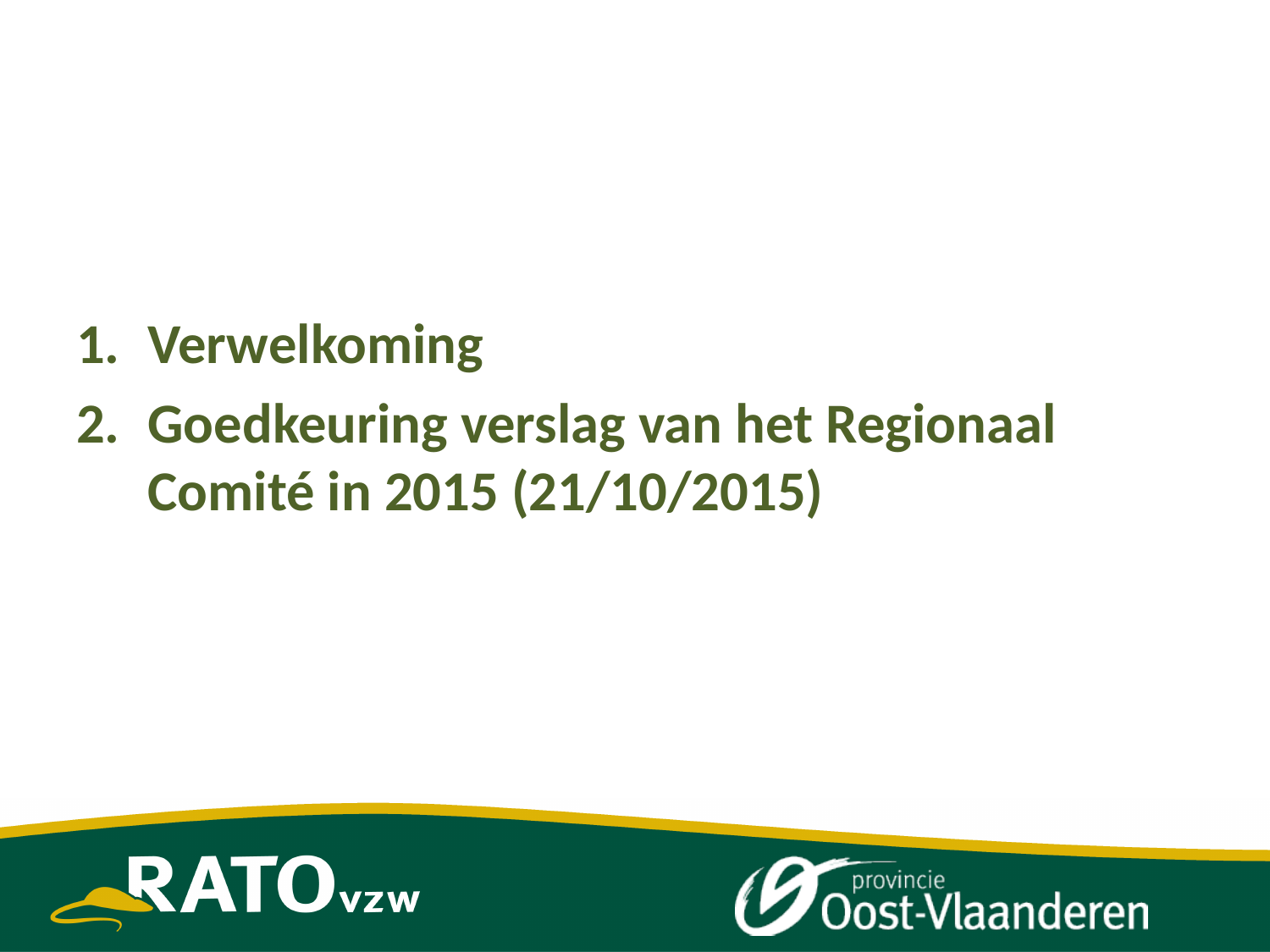

#

Verwelkoming
Goedkeuring verslag van het Regionaal Comité in 2015 (21/10/2015)